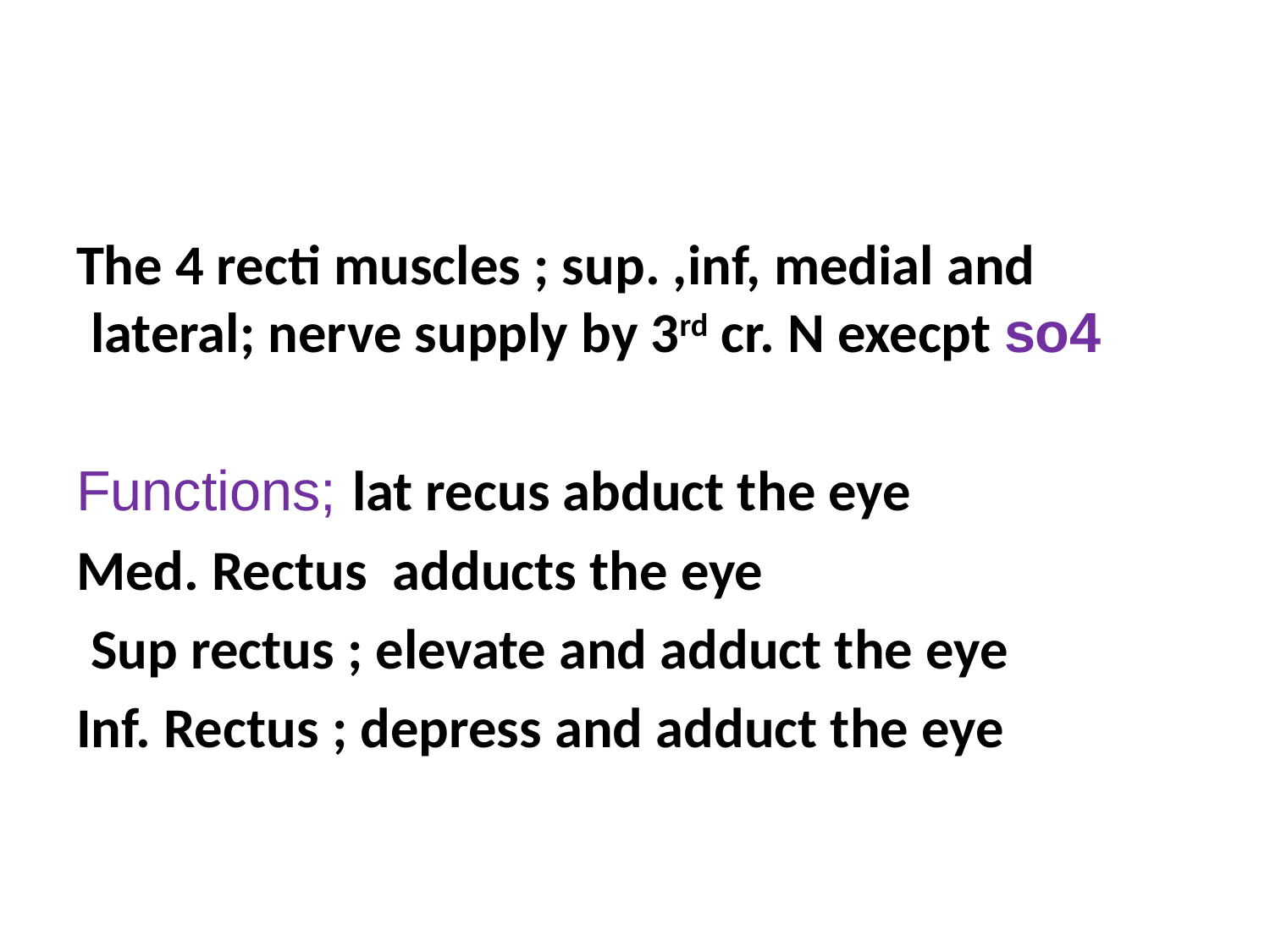

#
The 4 recti muscles ; sup. ,inf, medial and lateral; nerve supply by 3rd cr. N execpt so4

Functions; lat recus abduct the eye
Med. Rectus  adducts the eye
Sup rectus ; elevate and adduct the eye
Inf. Rectus ; depress and adduct the eye